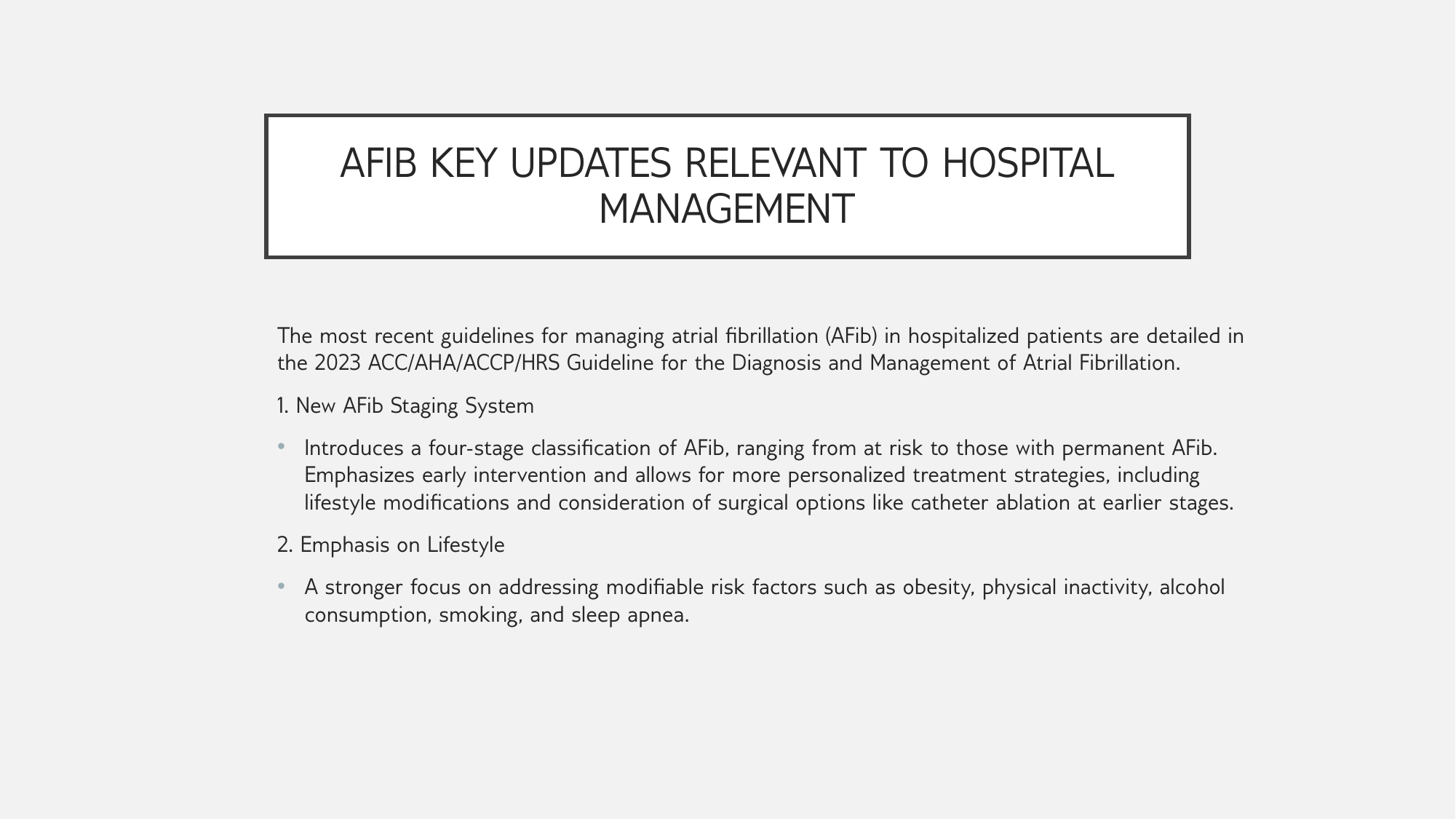

# AFIB KEY UPDATES RELEVANT TO HOSPITAL MANAGEMENT
The most recent guidelines for managing atrial fibrillation (AFib) in hospitalized patients are detailed in the 2023 ACC/AHA/ACCP/HRS Guideline for the Diagnosis and Management of Atrial Fibrillation.
1. New AFib Staging System
Introduces a four-stage classification of AFib, ranging from at risk to those with permanent AFib. Emphasizes early intervention and allows for more personalized treatment strategies, including lifestyle modifications and consideration of surgical options like catheter ablation at earlier stages.
2. Emphasis on Lifestyle
A stronger focus on addressing modifiable risk factors such as obesity, physical inactivity, alcohol consumption, smoking, and sleep apnea.